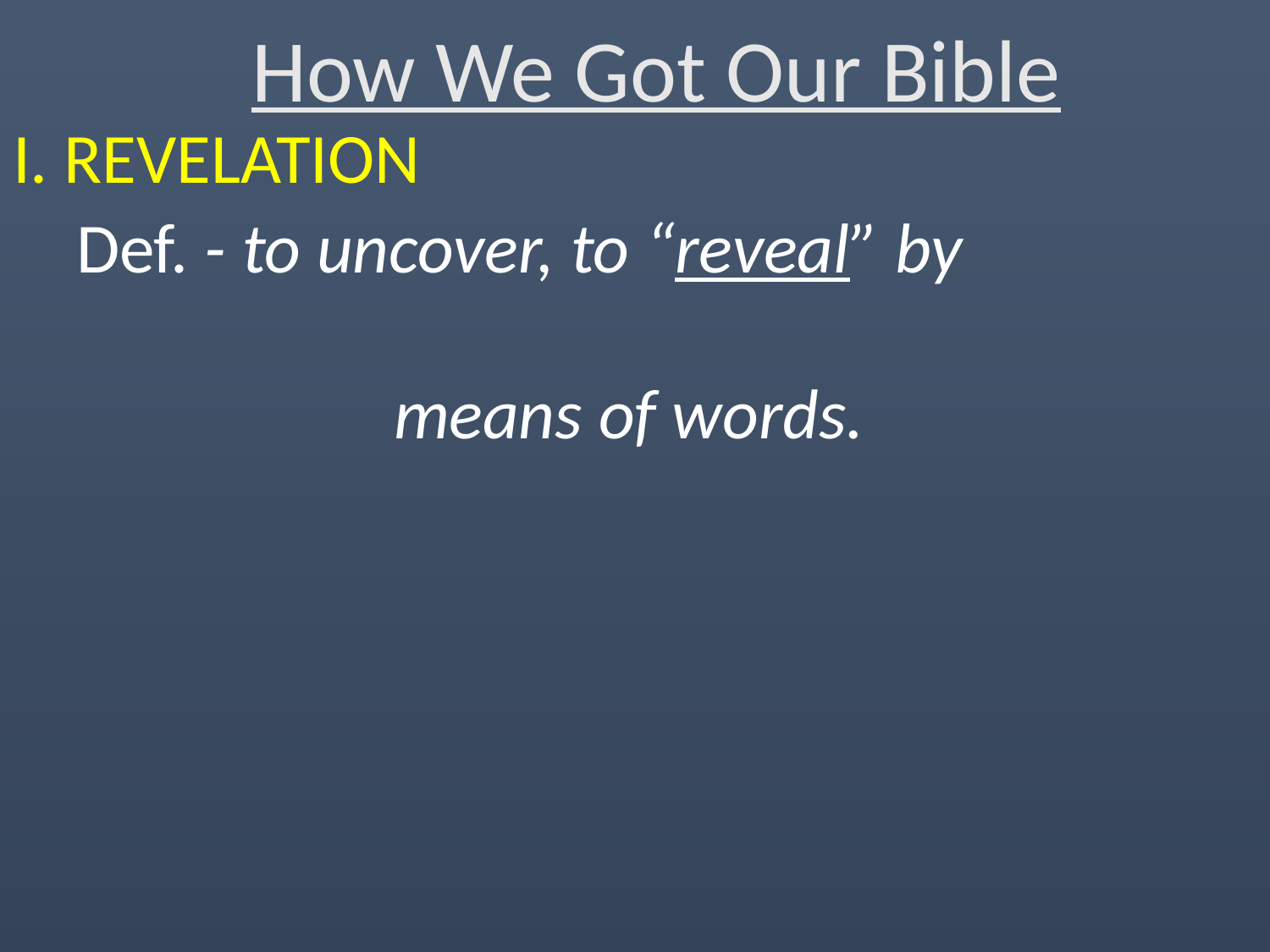

# How We Got Our Bible
I. REVELATION
    Def. - to uncover, to “reveal” by
		   	means of words.